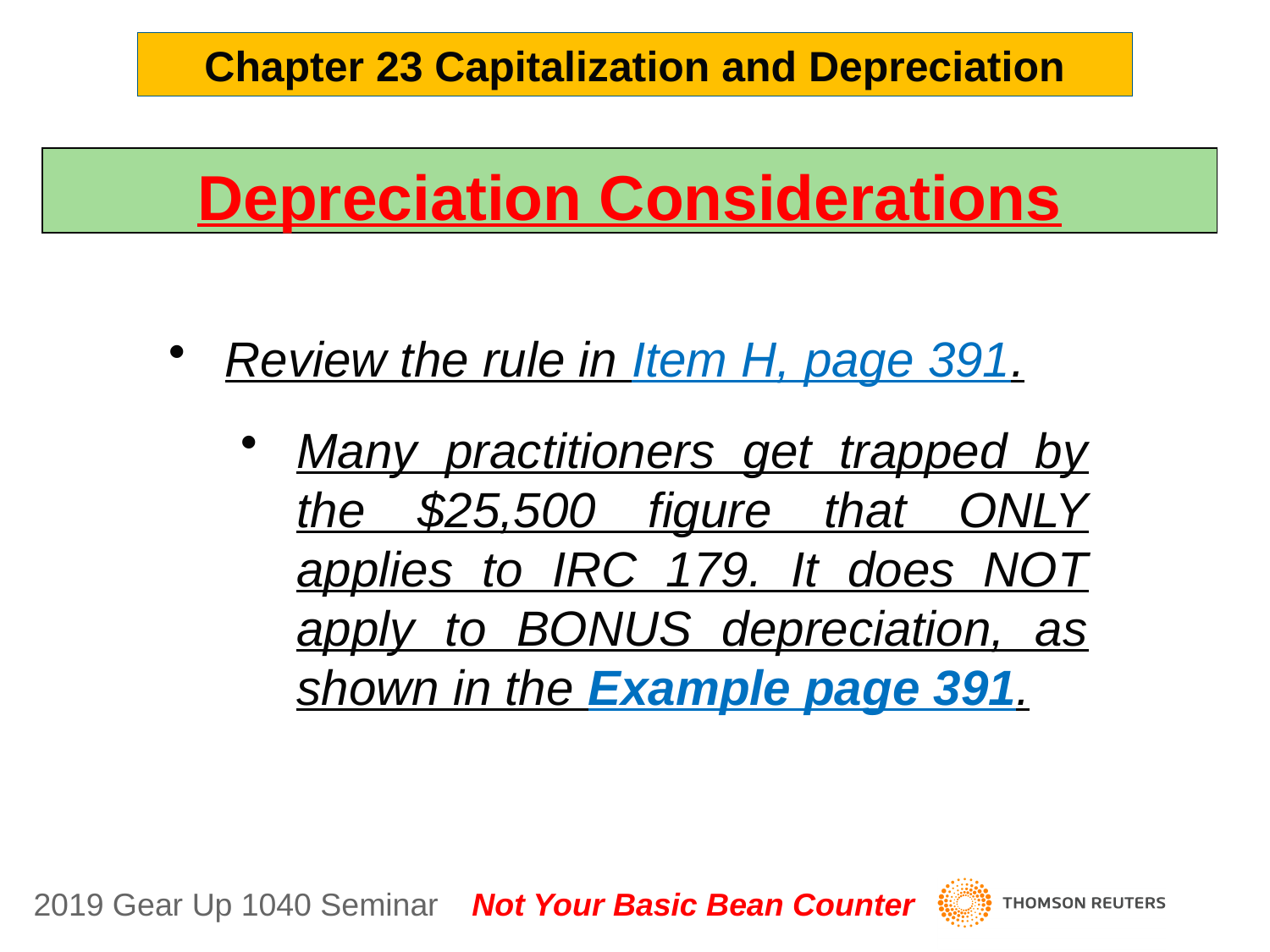

Chapter 23 Capitalization and Depreciation
Depreciation Considerations
Review the rule in Item H, page 391.
Many practitioners get trapped by the $25,500 figure that ONLY applies to IRC 179. It does NOT apply to BONUS depreciation, as shown in the Example page 391.